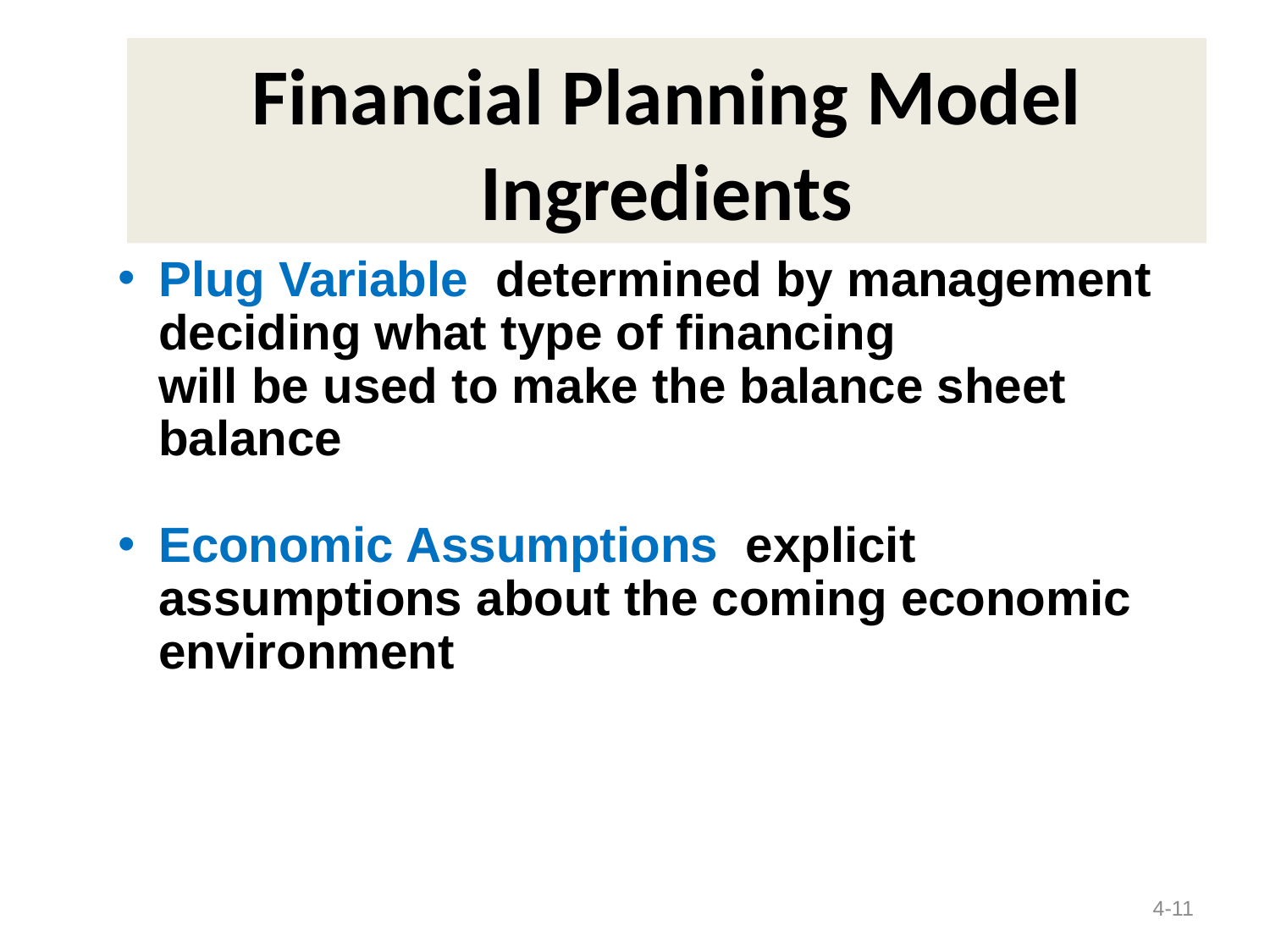

# Financial Planning Model Ingredients
Plug Variable  determined by management deciding what type of financing
	will be used to make the balance sheet balance

Economic Assumptions  explicit assumptions about the coming economic environment

4-11